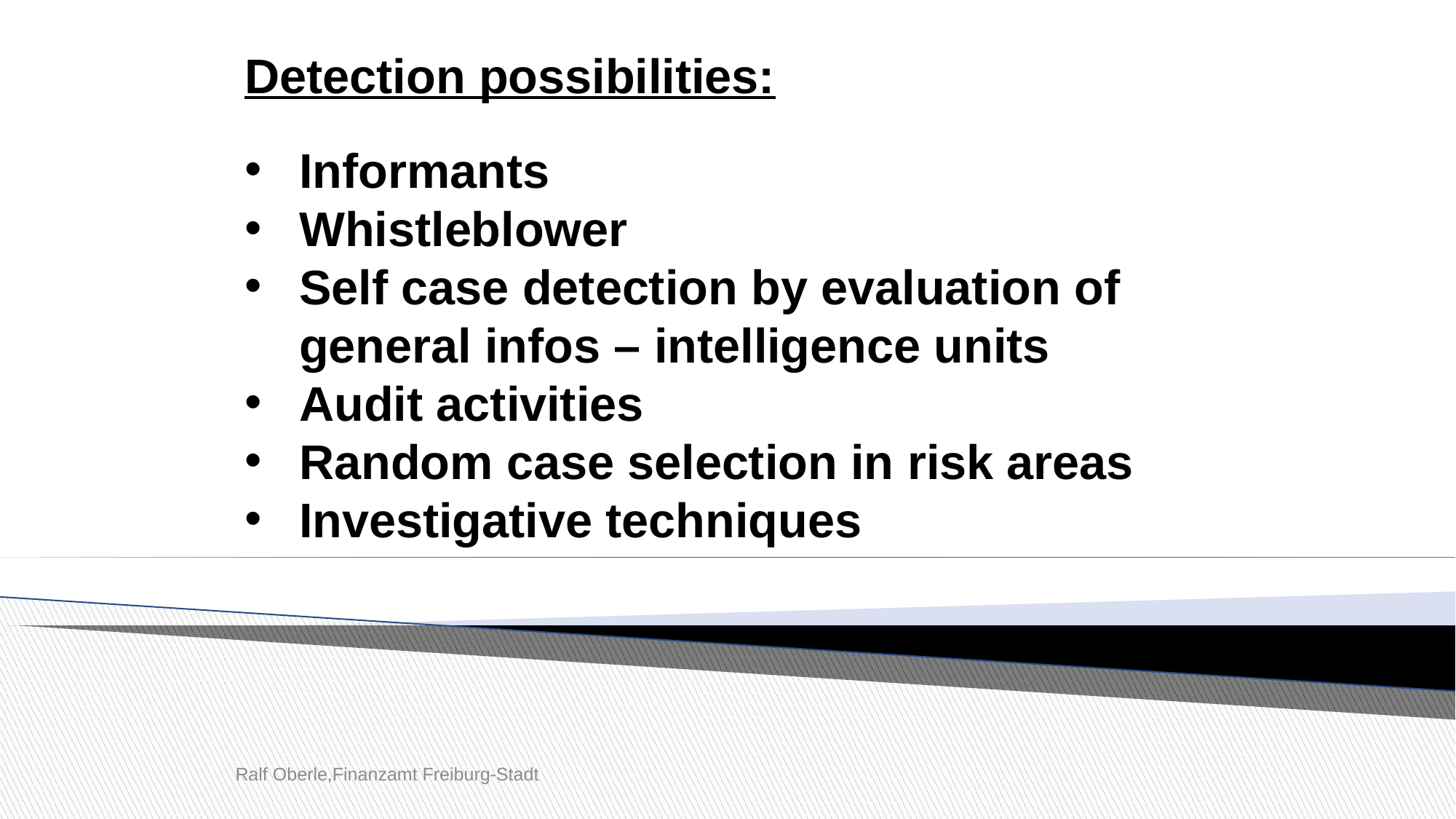

Detection possibilities:

Informants
Whistleblower
Self case detection by evaluation of general infos – intelligence units
Audit activities
Random case selection in risk areas
Investigative techniques
Ralf Oberle,Finanzamt Freiburg-Stadt